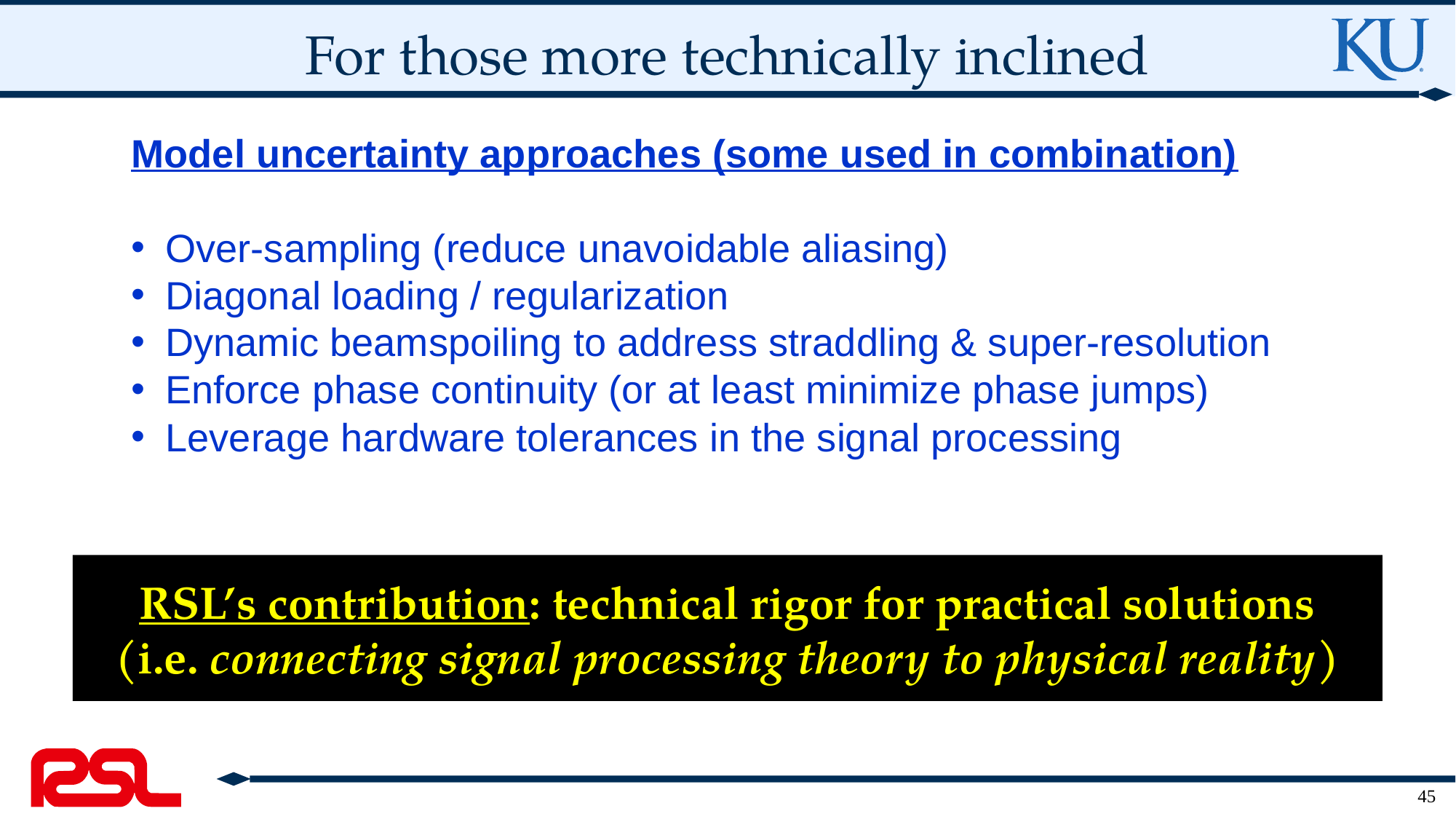

# For those more technically inclined
Model uncertainty approaches (some used in combination)

Over-sampling (reduce unavoidable aliasing)
Diagonal loading / regularization
Dynamic beamspoiling to address straddling & super-resolution
Enforce phase continuity (or at least minimize phase jumps)
Leverage hardware tolerances in the signal processing

RSL’s contribution: technical rigor for practical solutions
(i.e. connecting signal processing theory to physical reality)
45